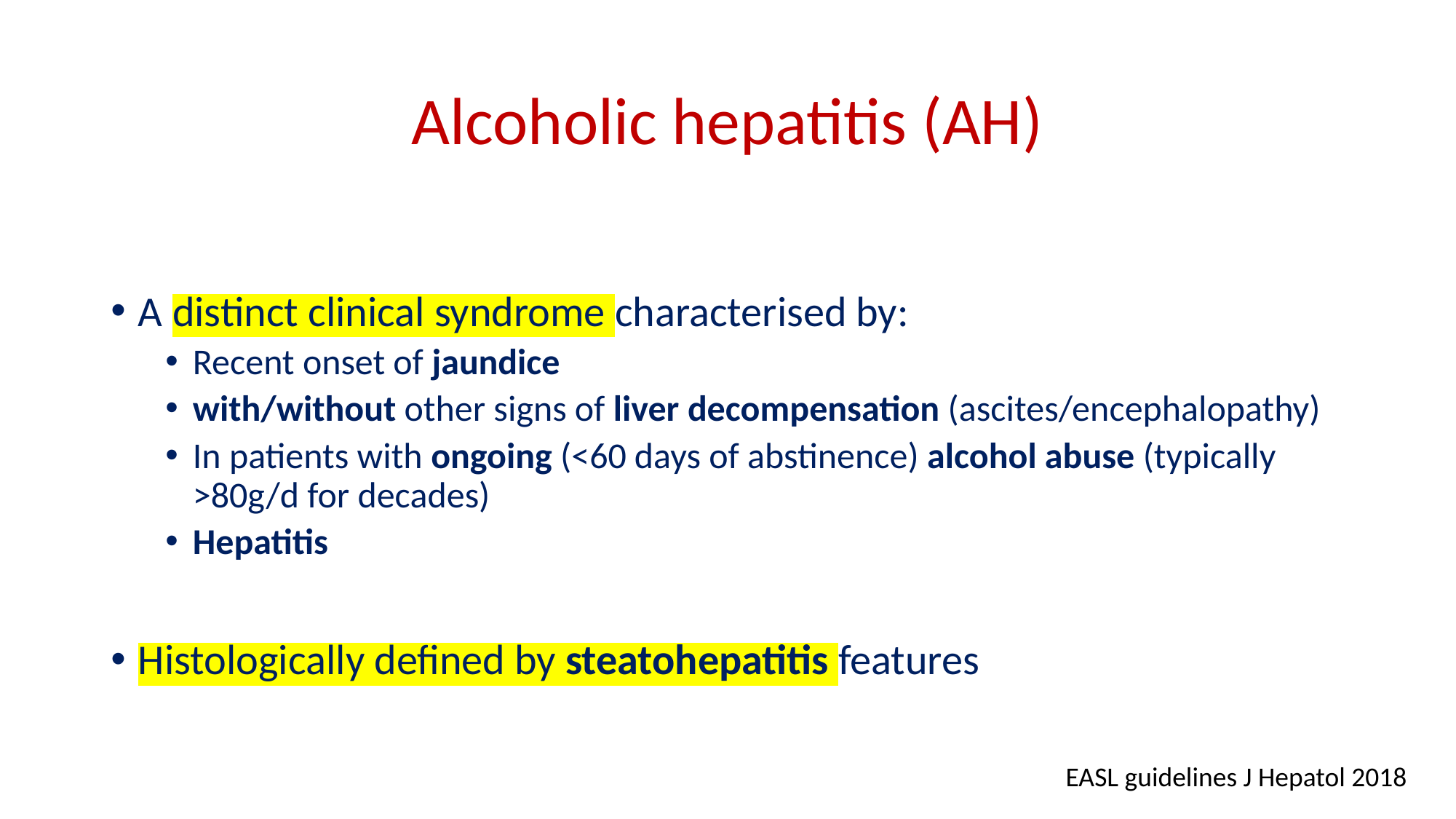

# Alcoholic hepatitis (AH)

A distinct clinical syndrome characterised by:
Recent onset of jaundice
with/without other signs of liver decompensation (ascites/encephalopathy)
In patients with ongoing (<60 days of abstinence) alcohol abuse (typically >80g/d for decades)
Hepatitis

Histologically defined by steatohepatitis features
EASL guidelines J Hepatol 2018